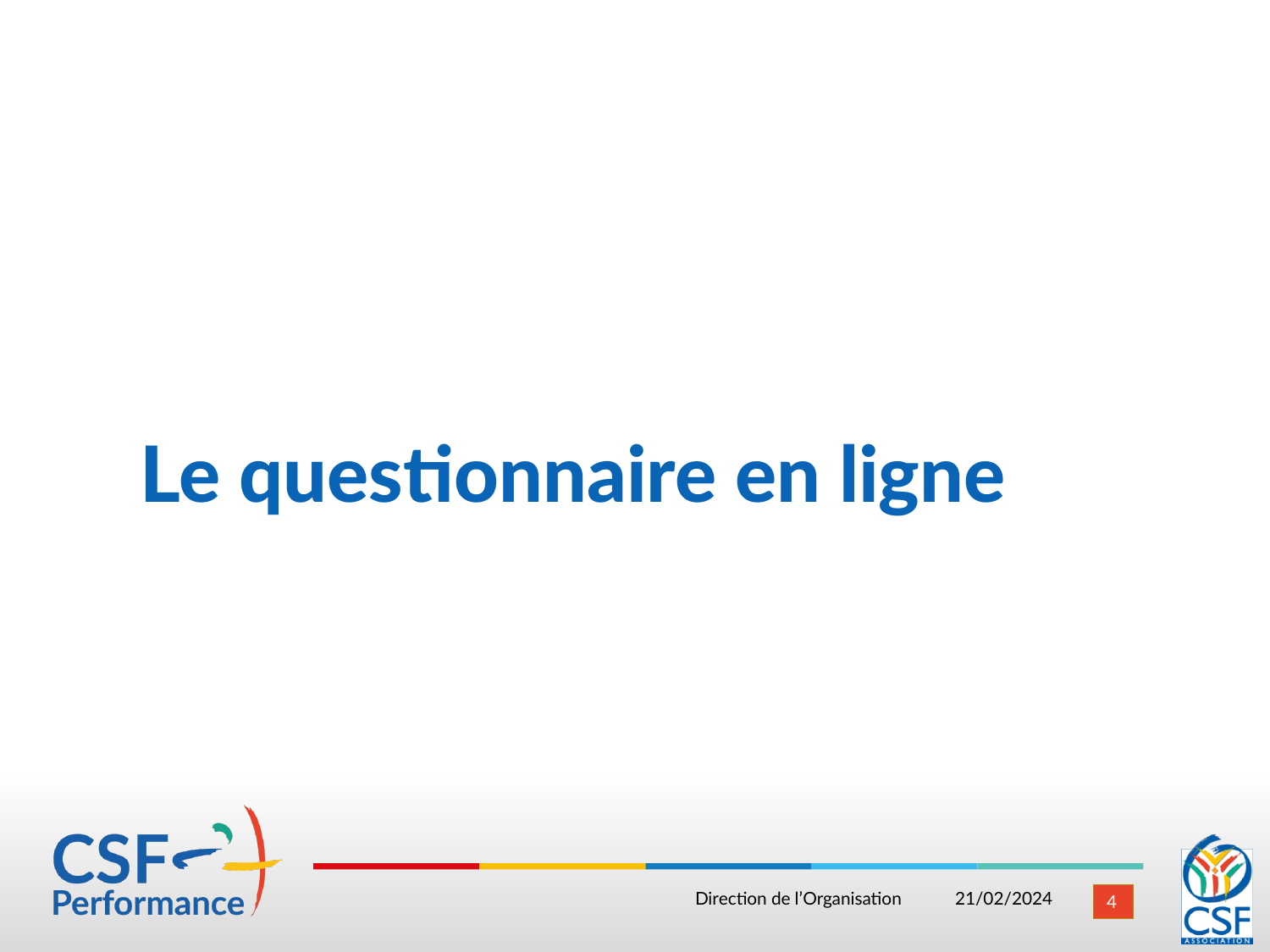

# Le questionnaire en ligne
21/02/2024
Direction de l’Organisation
4